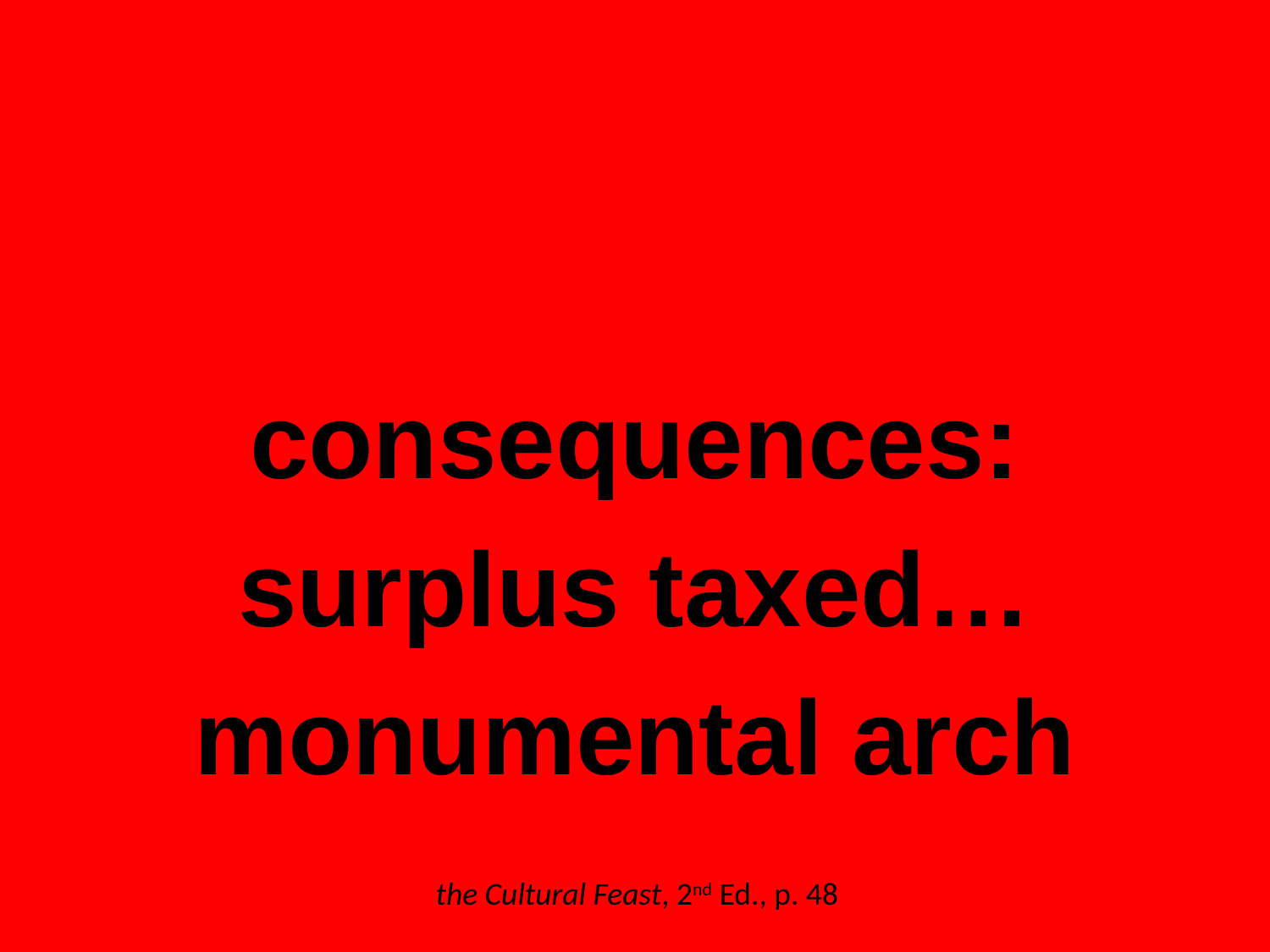

consequences:
surplus taxed…
monumental arch
the Cultural Feast, 2nd Ed., p. 48